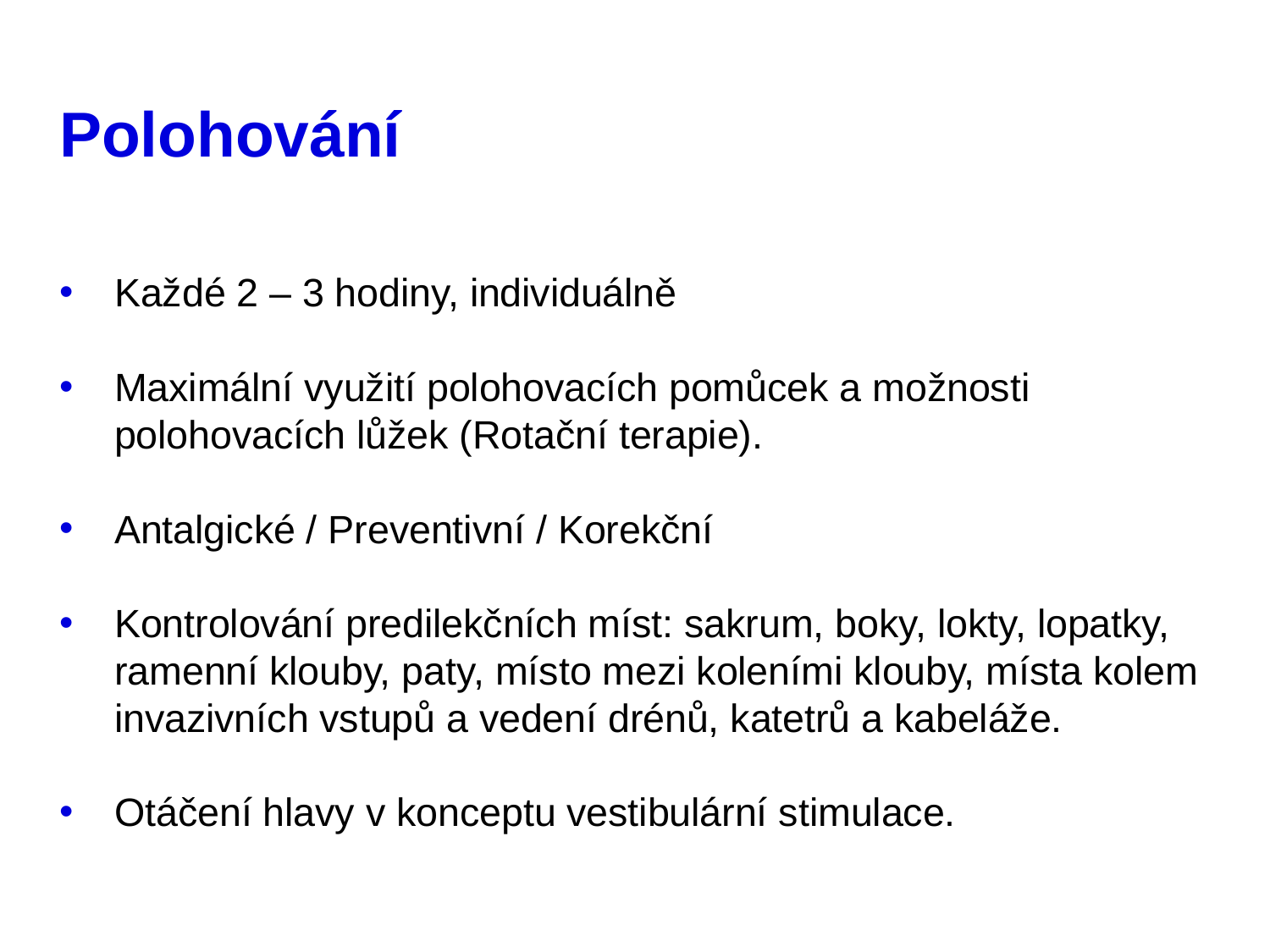

# Polohování
Každé 2 – 3 hodiny, individuálně

Maximální využití polohovacích pomůcek a možnosti polohovacích lůžek (Rotační terapie).

Antalgické / Preventivní / Korekční

Kontrolování predilekčních míst: sakrum, boky, lokty, lopatky, ramenní klouby, paty, místo mezi koleními klouby, místa kolem invazivních vstupů a vedení drénů, katetrů a kabeláže.

Otáčení hlavy v konceptu vestibulární stimulace.